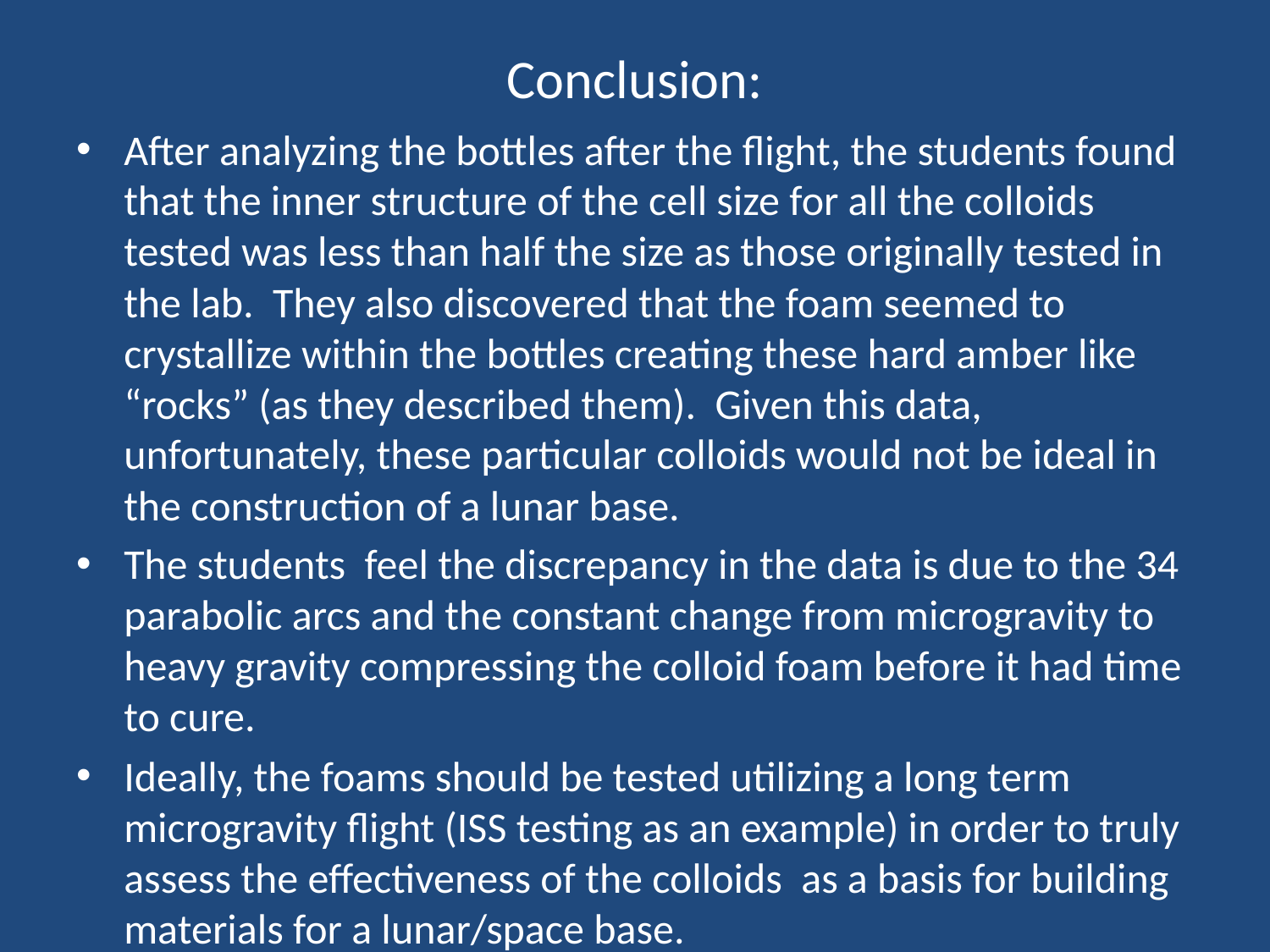

# Conclusion:
After analyzing the bottles after the flight, the students found that the inner structure of the cell size for all the colloids tested was less than half the size as those originally tested in the lab.  They also discovered that the foam seemed to crystallize within the bottles creating these hard amber like “rocks” (as they described them).  Given this data,  unfortunately, these particular colloids would not be ideal in the construction of a lunar base.
The students  feel the discrepancy in the data is due to the 34 parabolic arcs and the constant change from microgravity to heavy gravity compressing the colloid foam before it had time to cure.
Ideally, the foams should be tested utilizing a long term microgravity flight (ISS testing as an example) in order to truly assess the effectiveness of the colloids  as a basis for building materials for a lunar/space base.